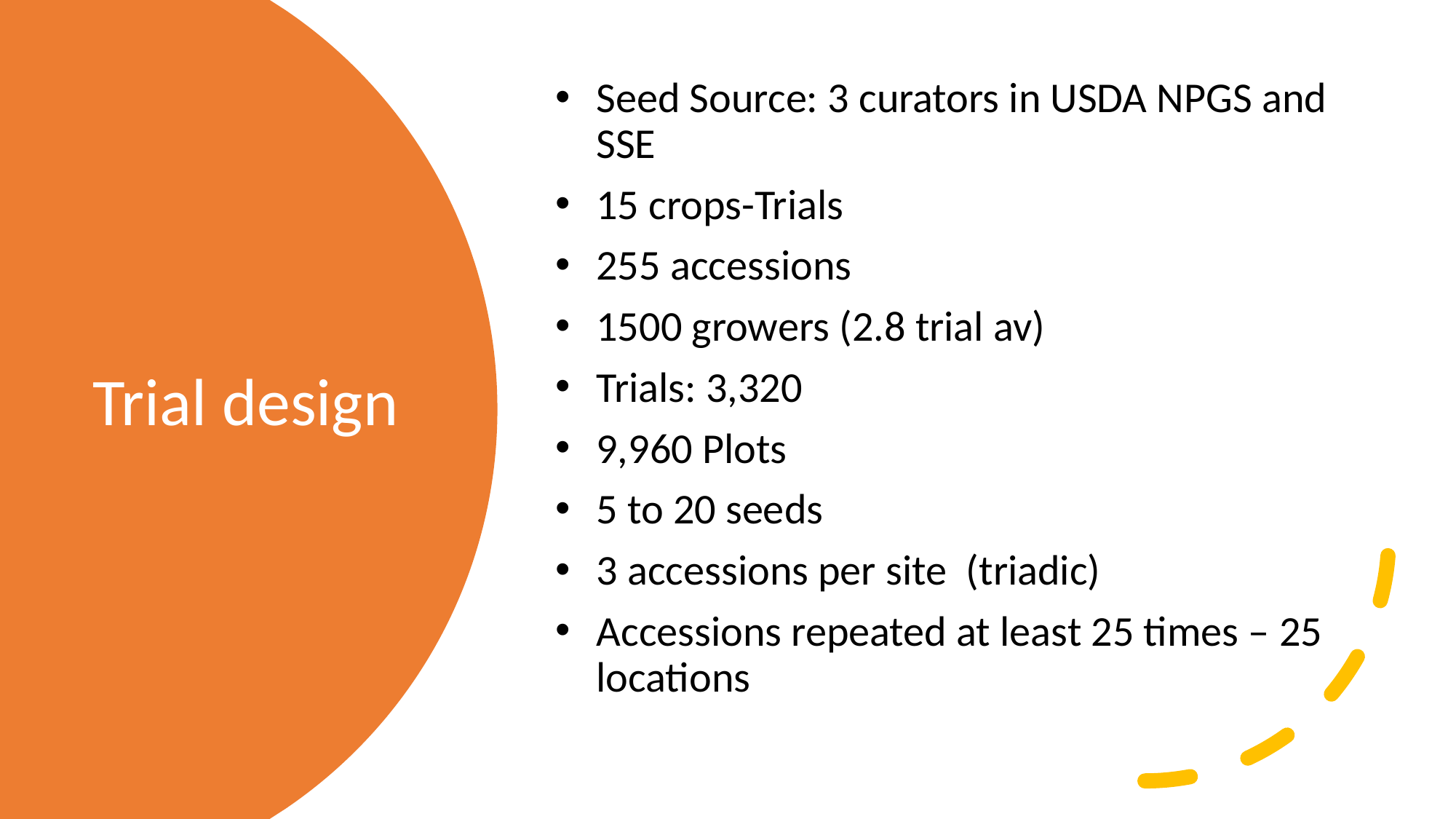

Seed Source: 3 curators in USDA NPGS and SSE
15 crops-Trials
255 accessions
1500 growers (2.8 trial av)
Trials: 3,320
9,960 Plots
5 to 20 seeds
3 accessions per site  (triadic)
Accessions repeated at least 25 times – 25 locations

# Trial design